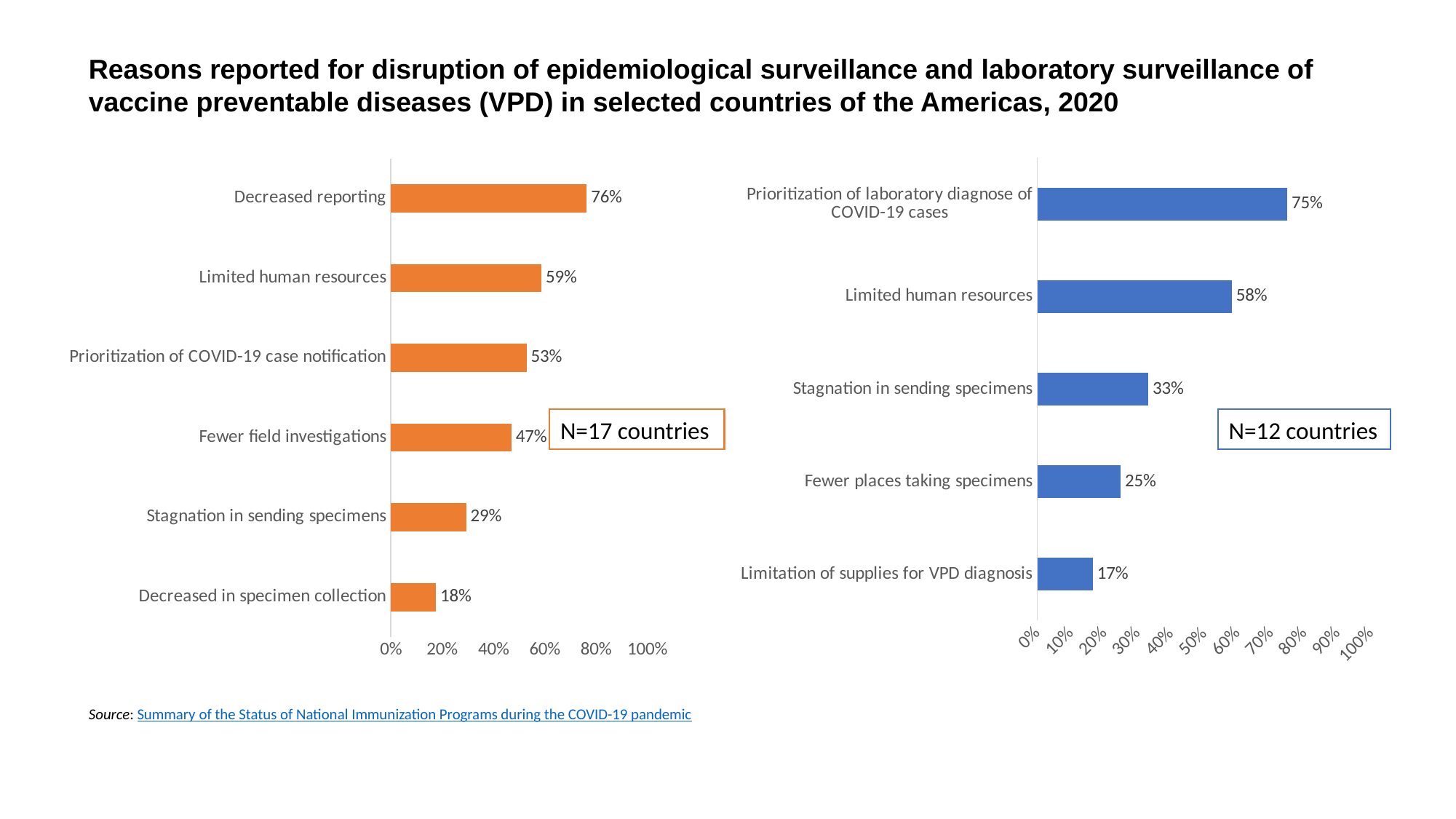

Reasons reported for disruption of epidemiological surveillance and laboratory surveillance of vaccine preventable diseases (VPD) in selected countries of the Americas, 2020

### Chart

| Category |  |
|---|---|
| Limitation of supplies for VPD diagnosis | 0.16666666666666666 |
| Fewer places taking specimens | 0.25 |
| Stagnation in sending specimens | 0.3333333333333333 |
| Limited human resources | 0.5833333333333334 |
| Prioritization of laboratory diagnose of COVID-19 cases | 0.75 |

### Chart

| Category |  |
|---|---|
| Decreased in specimen collection | 0.17647058823529413 |
| Stagnation in sending specimens | 0.29411764705882354 |
| Fewer field investigations | 0.47058823529411764 |
| Prioritization of COVID-19 case notification | 0.5294117647058824 |
| Limited human resources | 0.5882352941176471 |
| Decreased reporting | 0.7647058823529411 |
N=17 countries
N=12 countries
Source: Summary of the Status of National Immunization Programs during the COVID-19 pandemic